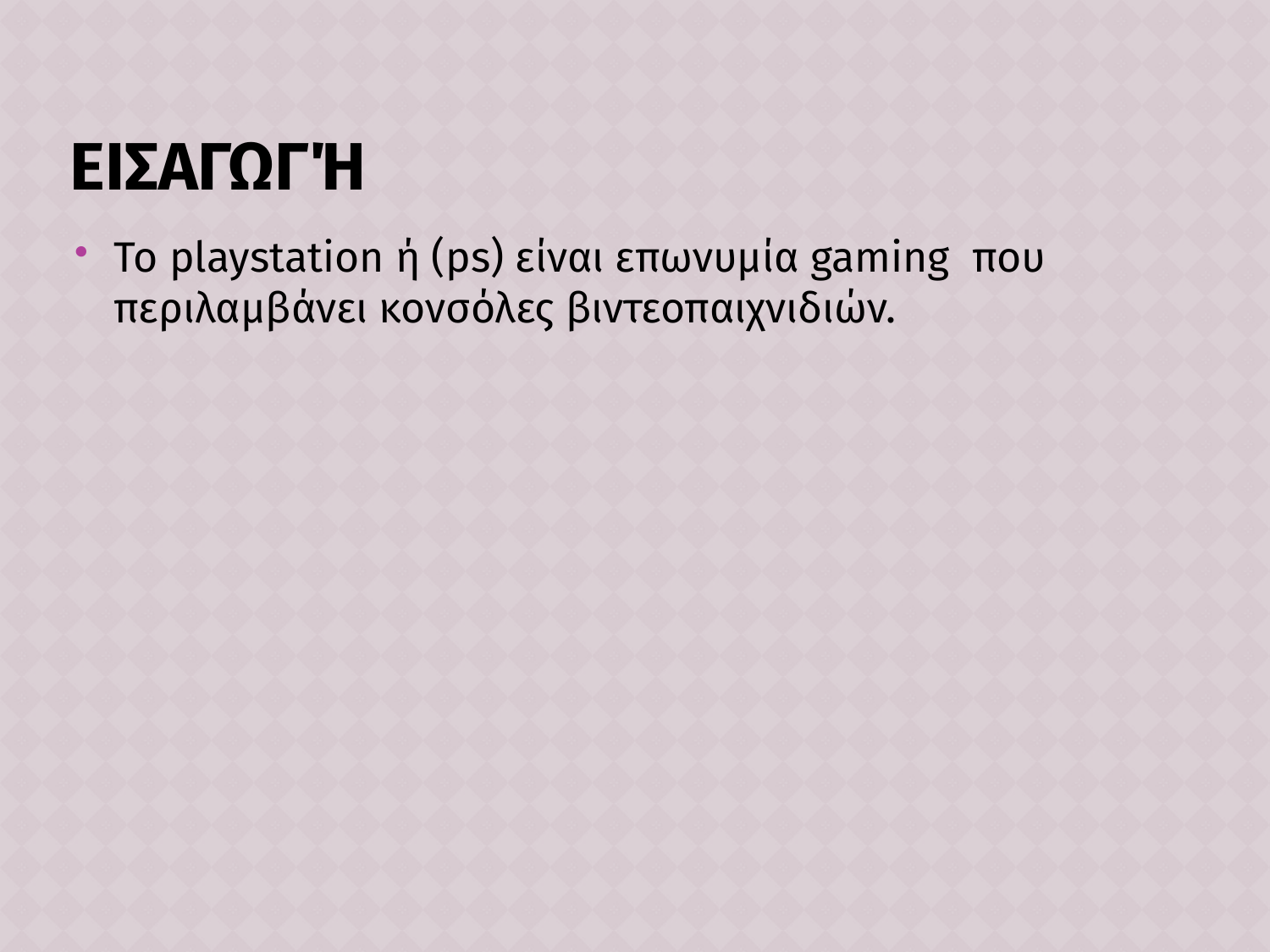

# Εισαγωγή
Το playstation ή (ps) είναι επωνυμία gaming  που περιλαμβάνει κονσόλες βιντεοπαιχνιδιών.